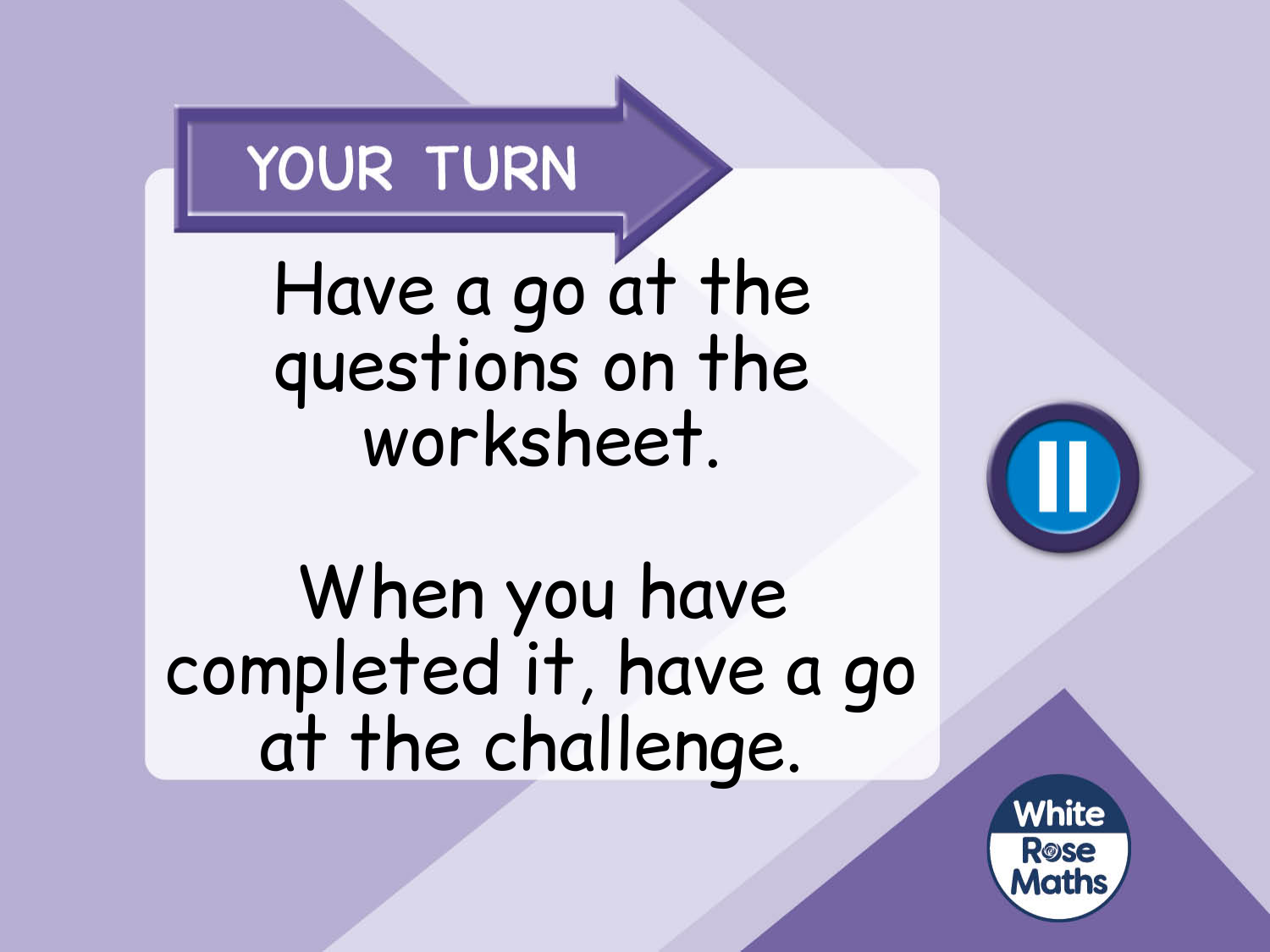

# Have a go at the questions on the worksheet. When you have completed it, have a go at the challenge.